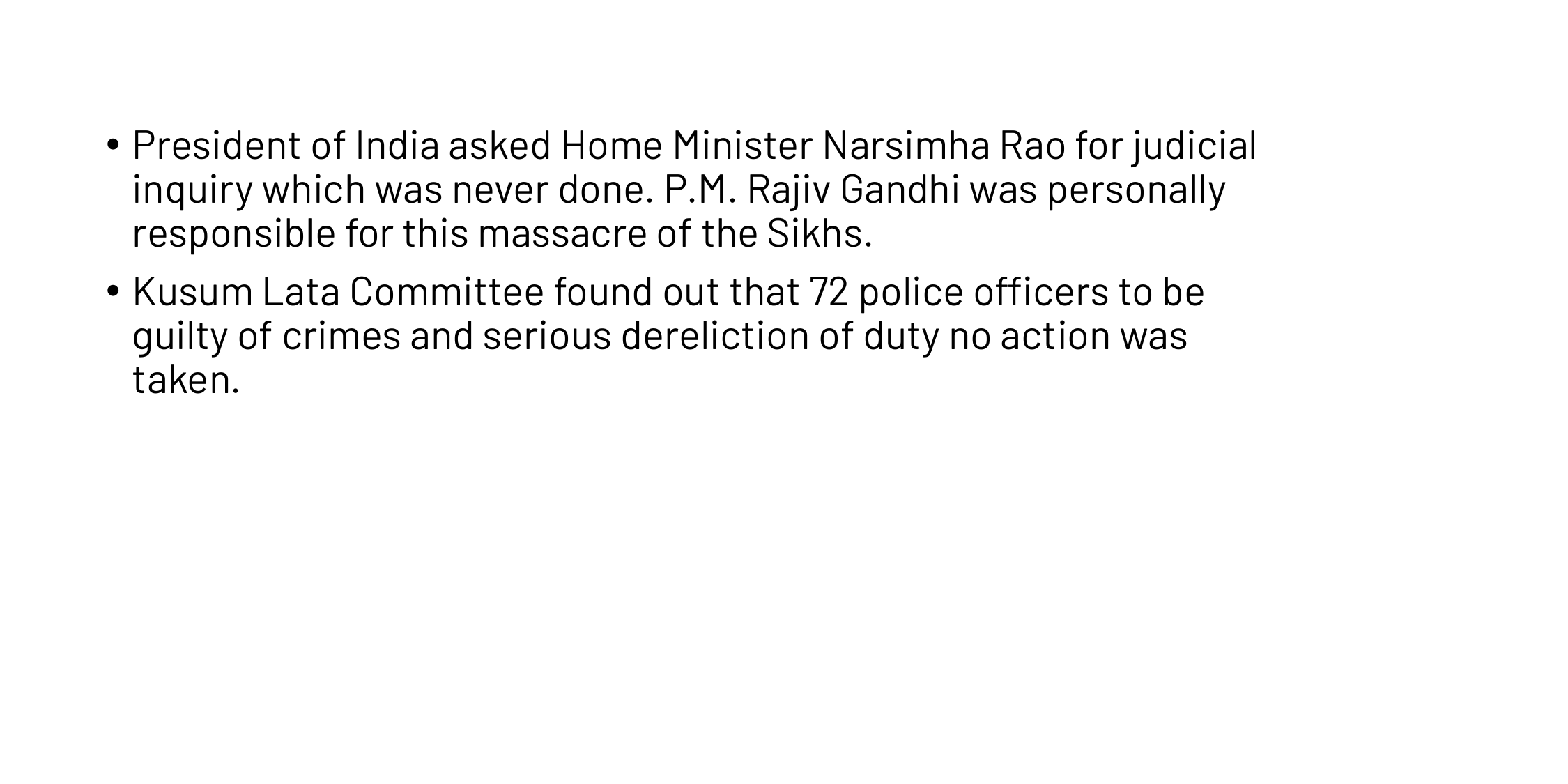

#
President of India asked Home Minister Narsimha Rao for judicial inquiry which was never done. P.M. Rajiv Gandhi was personally responsible for this massacre of the Sikhs.
Kusum Lata Committee found out that 72 police officers to be guilty of crimes and serious dereliction of duty no action was taken.